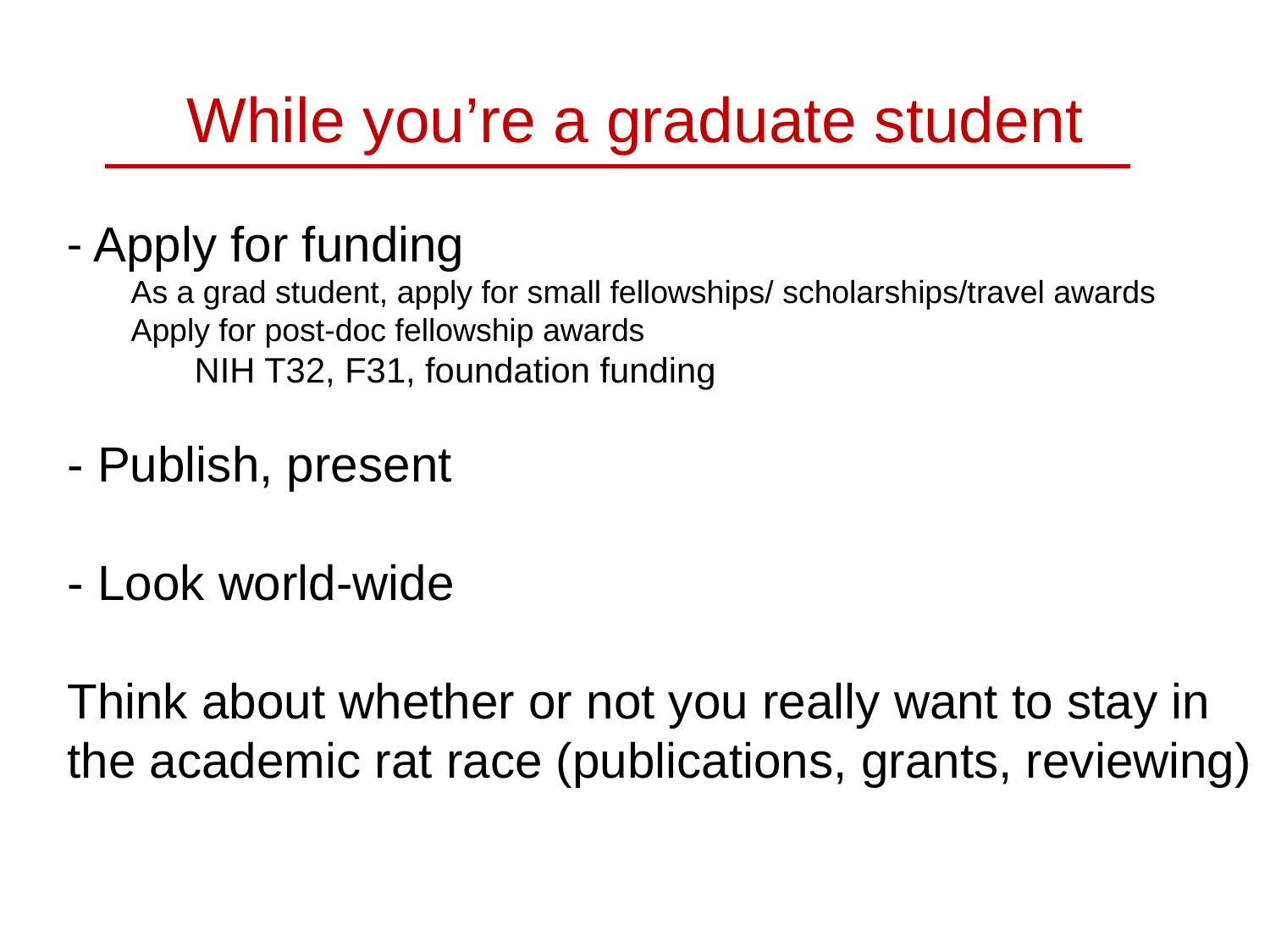

# While you’re a graduate student
- Apply for funding
As a grad student, apply for small fellowships/ scholarships/travel awards
Apply for post-doc fellowship awards
NIH T32, F31, foundation funding

- Publish, present

- Look world-wide

Think about whether or not you really want to stay in the academic rat race (publications, grants, reviewing)